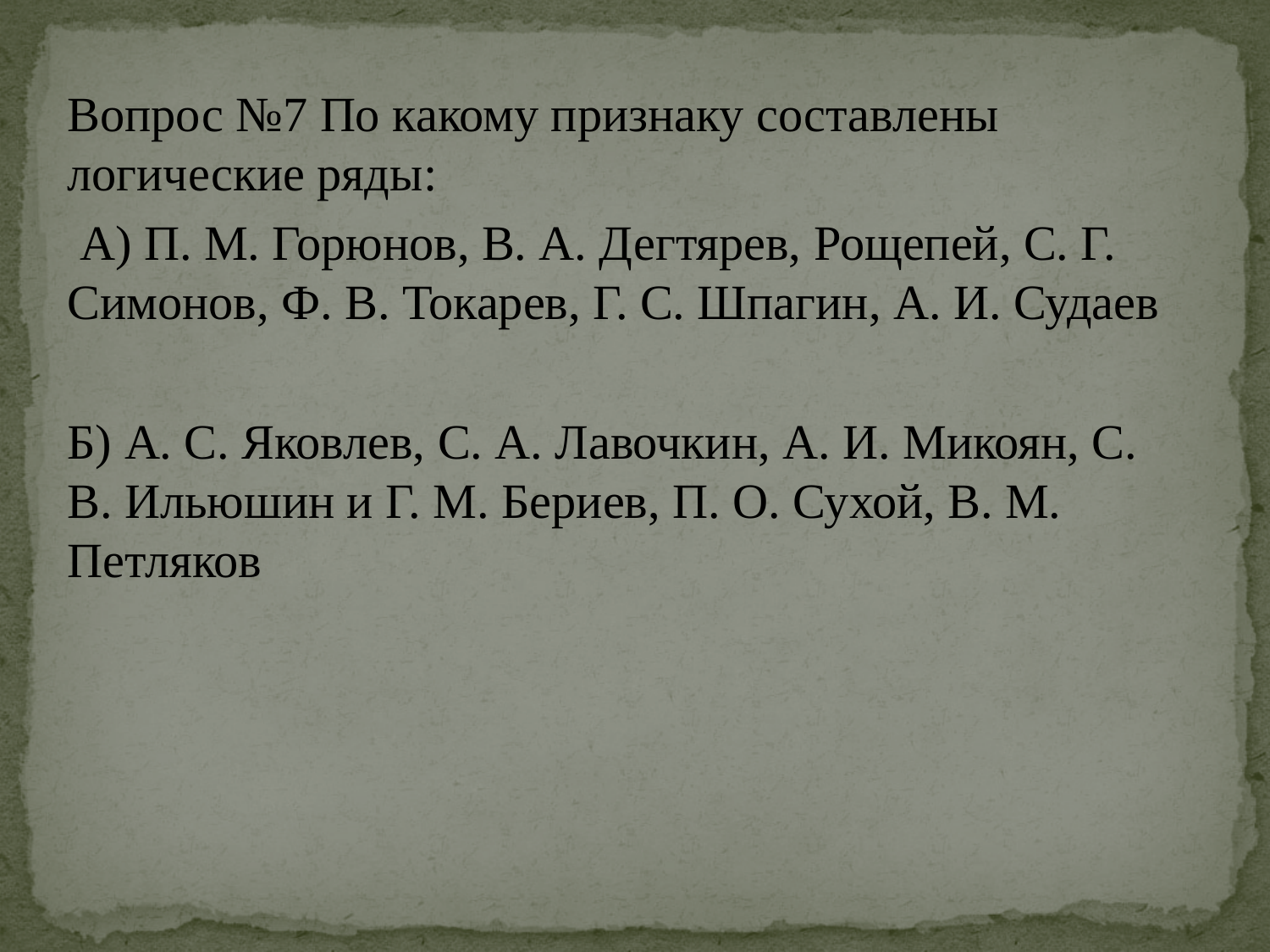

Вопрос №7 По какому признаку составлены логические ряды:
 А) П. М. Горюнов, В. А. Дегтярев, Рощепей, С. Г. Симонов, Ф. В. Токарев, Г. С. Шпагин, А. И. Судаев

Б) А. С. Яковлев, С. А. Лавочкин, А. И. Микоян, С. В. Ильюшин и Г. М. Бериев, П. О. Сухой, В. М. Петляков